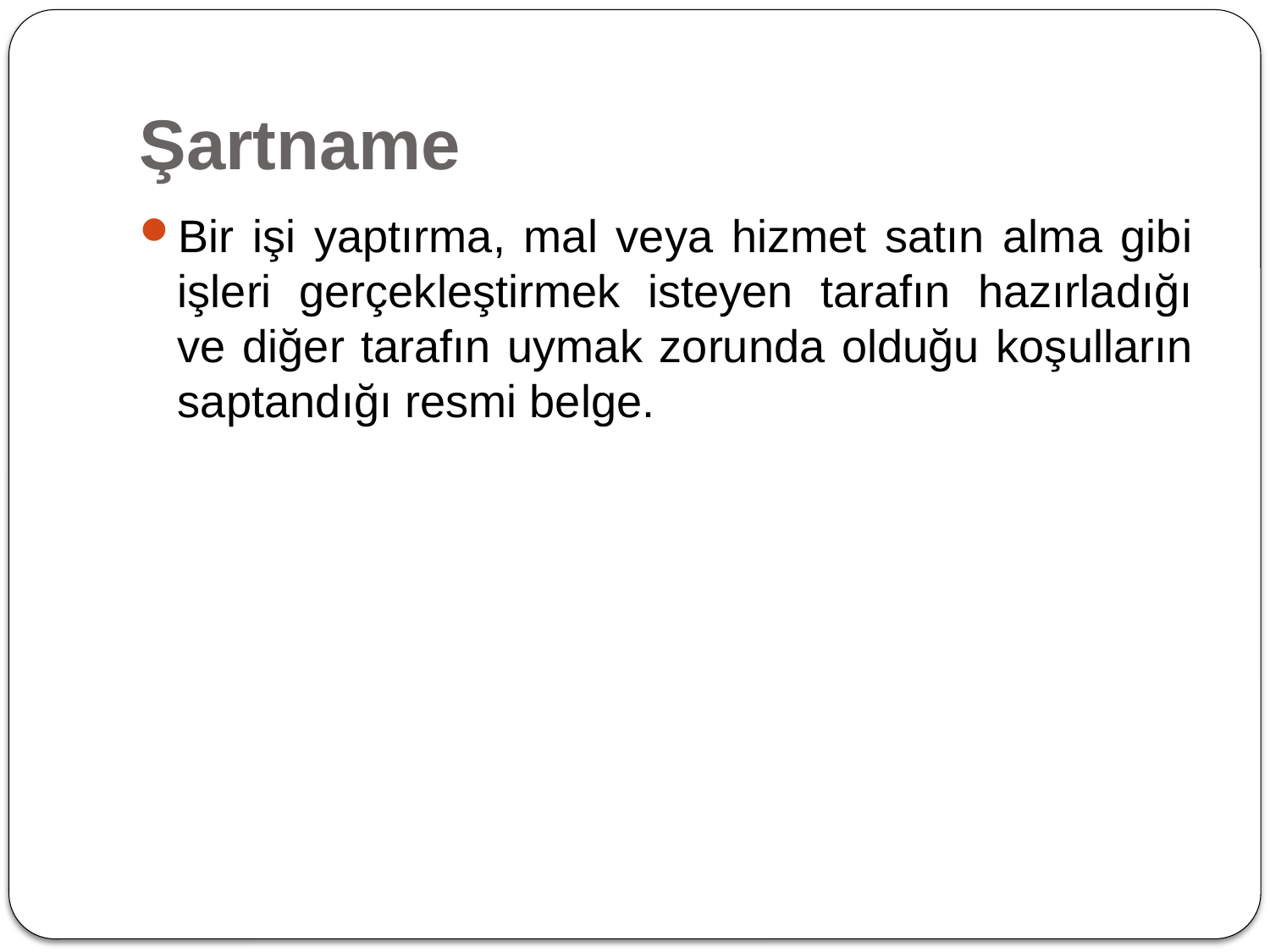

# Şartname
Bir işi yaptırma, mal veya hizmet satın alma gibi işleri gerçekleştirmek isteyen tarafın hazırladığı ve diğer tarafın uymak zorunda olduğu koşulların saptandığı resmi belge.